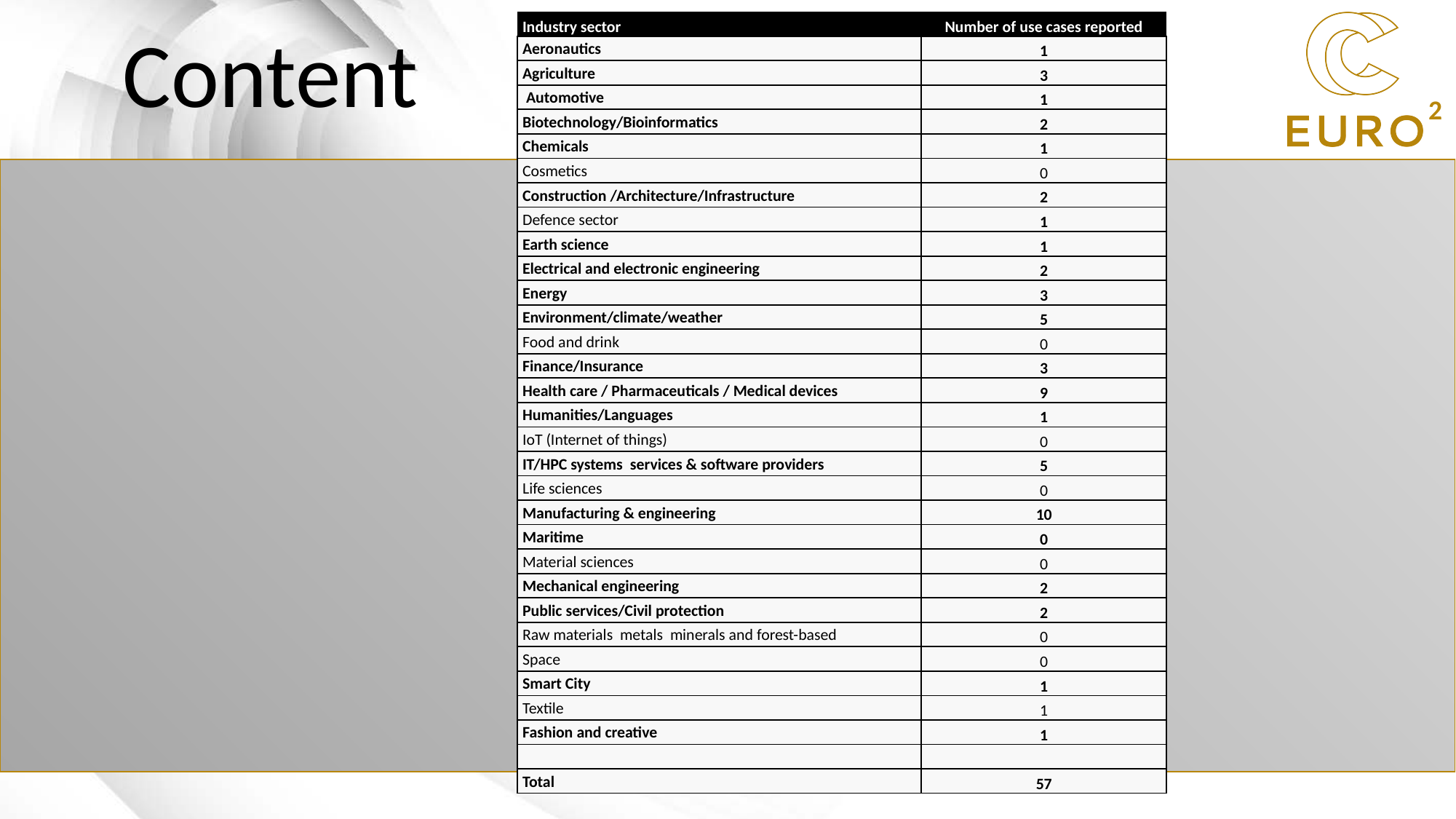

| Industry sector | Number of use cases reported |
| --- | --- |
| Aeronautics | 1 |
| Agriculture | 3 |
| Automotive | 1 |
| Biotechnology/Bioinformatics | 2 |
| Chemicals | 1 |
| Cosmetics | 0 |
| Construction /Architecture/Infrastructure | 2 |
| Defence sector | 1 |
| Earth science | 1 |
| Electrical and electronic engineering | 2 |
| Energy | 3 |
| Environment/climate/weather | 5 |
| Food and drink | 0 |
| Finance/Insurance | 3 |
| Health care / Pharmaceuticals / Medical devices | 9 |
| Humanities/Languages | 1 |
| IoT (Internet of things) | 0 |
| IT/HPC systems services & software providers | 5 |
| Life sciences | 0 |
| Manufacturing & engineering | 10 |
| Maritime | 0 |
| Material sciences | 0 |
| Mechanical engineering | 2 |
| Public services/Civil protection | 2 |
| Raw materials metals minerals and forest-based | 0 |
| Space | 0 |
| Smart City | 1 |
| Textile | 1 |
| Fashion and creative | 1 |
|  |  |
| Total | 57 |
# Content